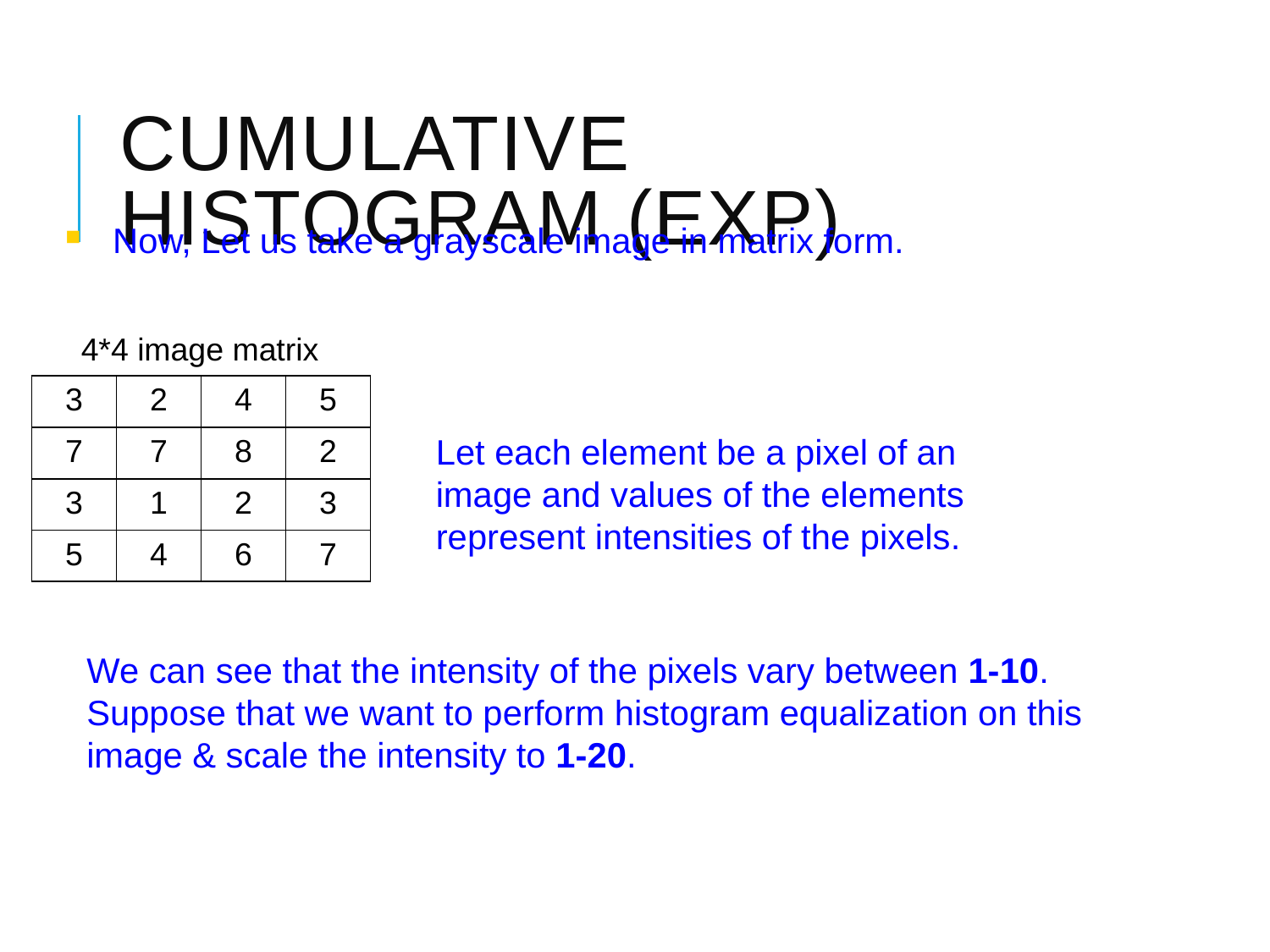

# Cumulative Histogram (Exp)
Now, Let us take a grayscale image in matrix form.

4*4 image matrix
| 3 | 2 | 4 | 5 |
| --- | --- | --- | --- |
| 7 | 7 | 8 | 2 |
| 3 | 1 | 2 | 3 |
| 5 | 4 | 6 | 7 |
Let each element be a pixel of an image and values of the elements represent intensities of the pixels.
We can see that the intensity of the pixels vary between 1-10. Suppose that we want to perform histogram equalization on this image & scale the intensity to 1-20.